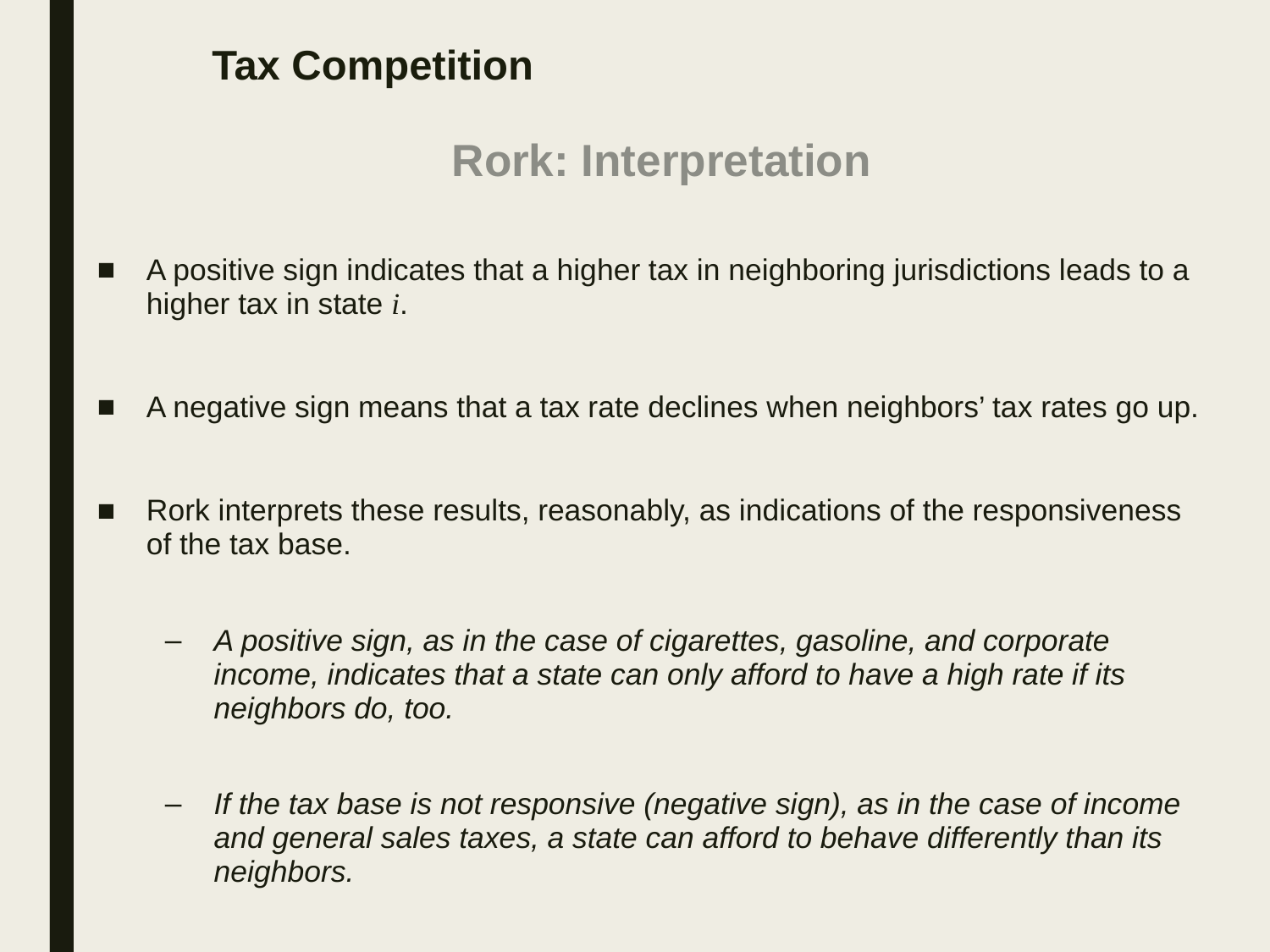

# Tax Competition
Rork: Interpretation

A positive sign indicates that a higher tax in neighboring jurisdictions leads to a higher tax in state i.

A negative sign means that a tax rate declines when neighbors’ tax rates go up.

Rork interprets these results, reasonably, as indications of the responsiveness of the tax base.

A positive sign, as in the case of cigarettes, gasoline, and corporate income, indicates that a state can only afford to have a high rate if its neighbors do, too.

If the tax base is not responsive (negative sign), as in the case of income and general sales taxes, a state can afford to behave differently than its neighbors.